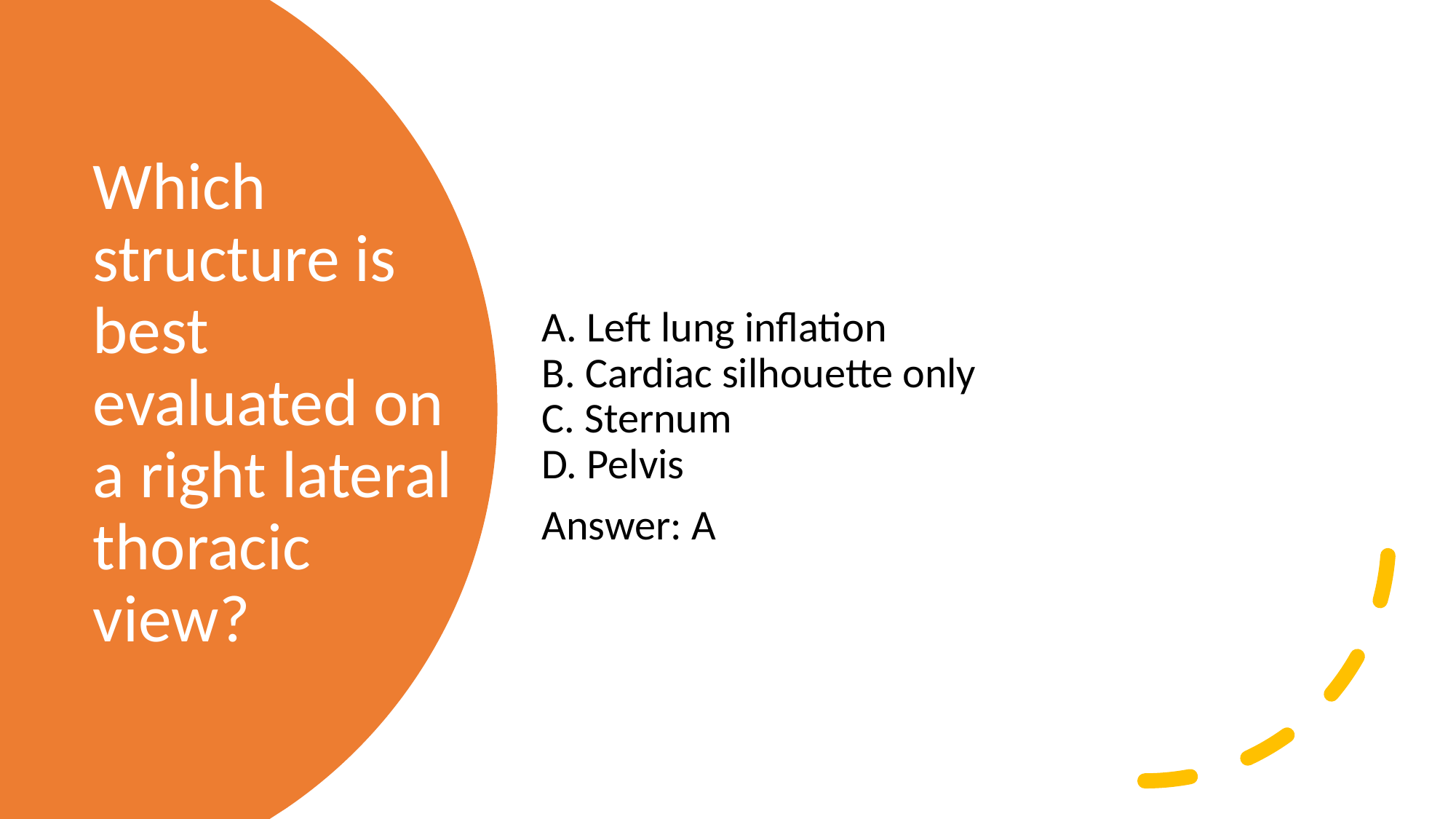

A. Left lung inflation
B. Cardiac silhouette only
C. Sternum
D. Pelvis
Answer: A
# Which structure is best evaluated on a right lateral thoracic view?